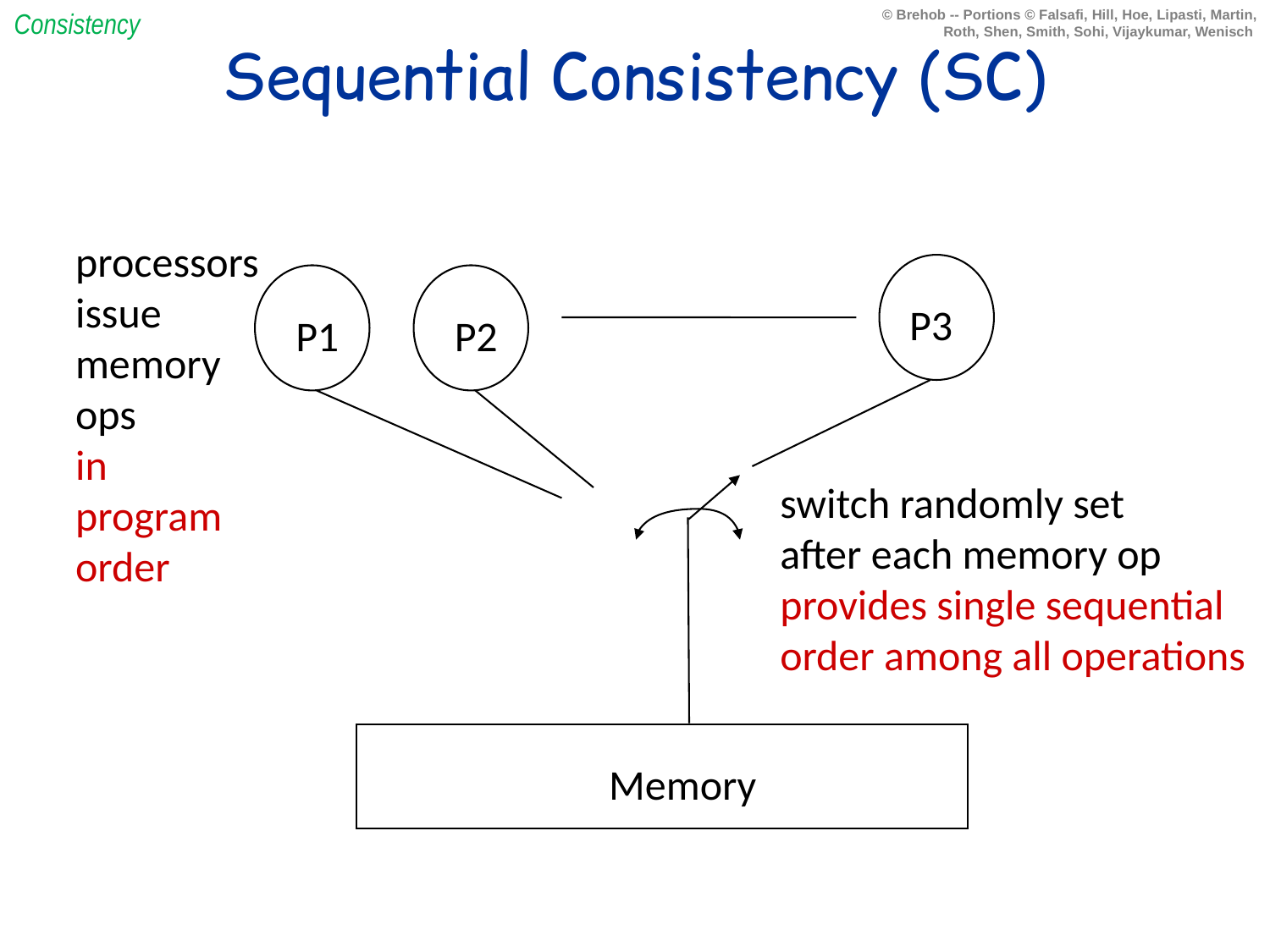

Consistency
# Sequential Consistency (SC)
processors
issue memory ops
in program order

P3
P1
P2

Memory
switch randomly set
after each memory op
provides single sequential
order among all operations